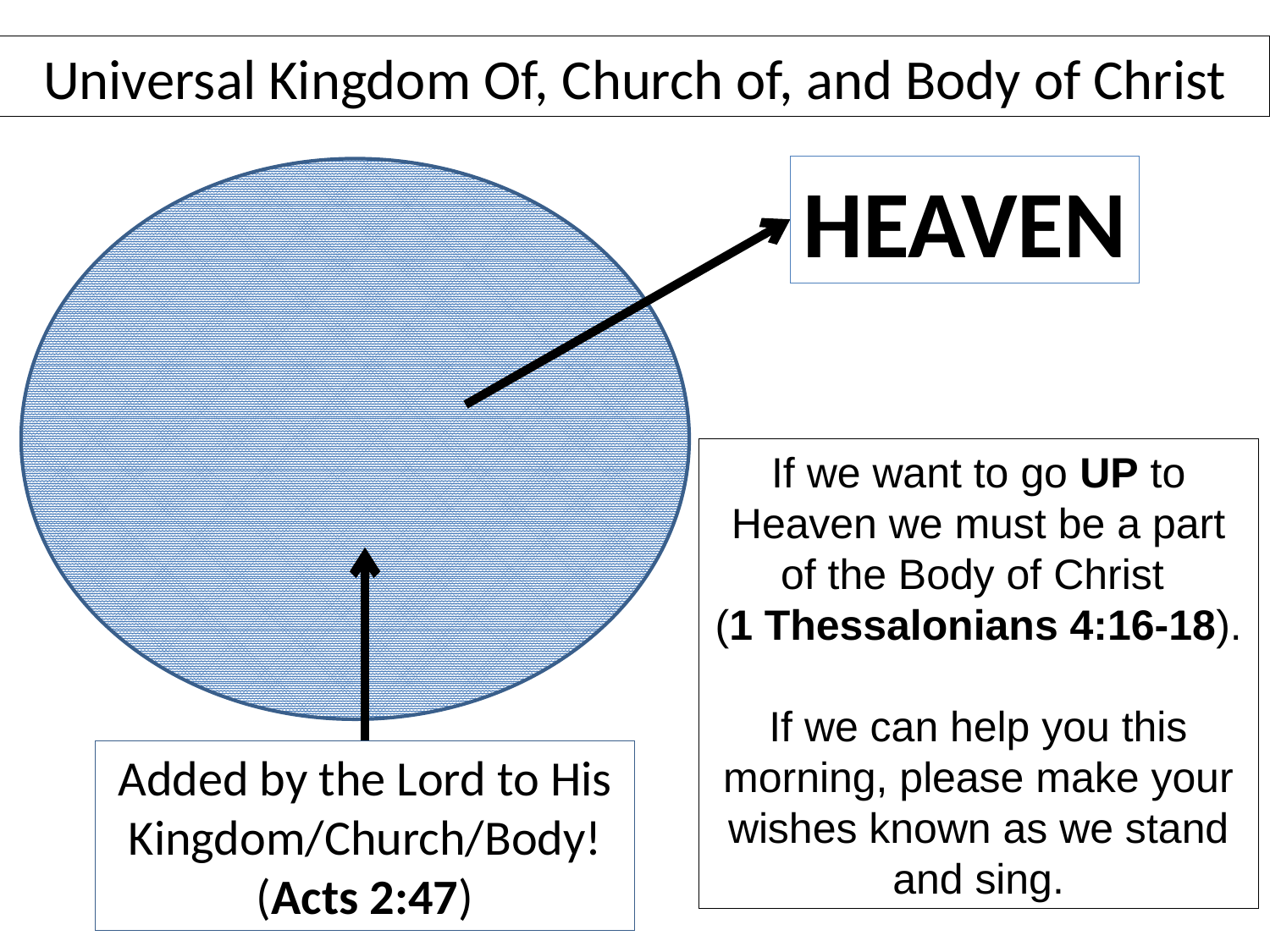

Universal Kingdom Of, Church of, and Body of Christ
HEAVEN

If we want to go UP to Heaven we must be a part of the Body of Christ
(1 Thessalonians 4:16-18).

If we can help you this morning, please make your wishes known as we stand and sing.
Added by the Lord to His Kingdom/Church/Body! (Acts 2:47)